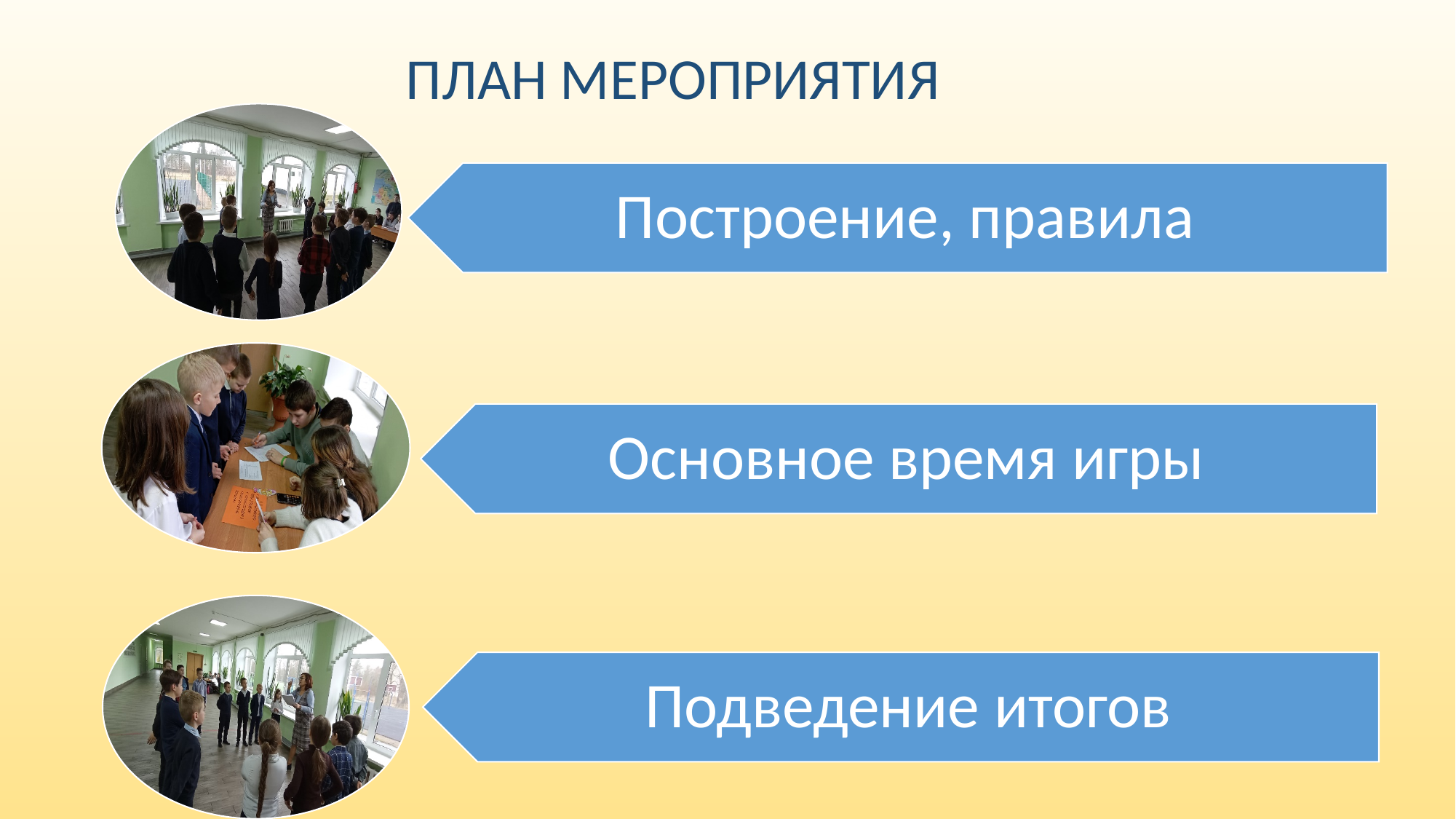

# ПЛАН МЕРОПРИЯТИЯ
Построение, правила
Основное время игры
Подведение итогов